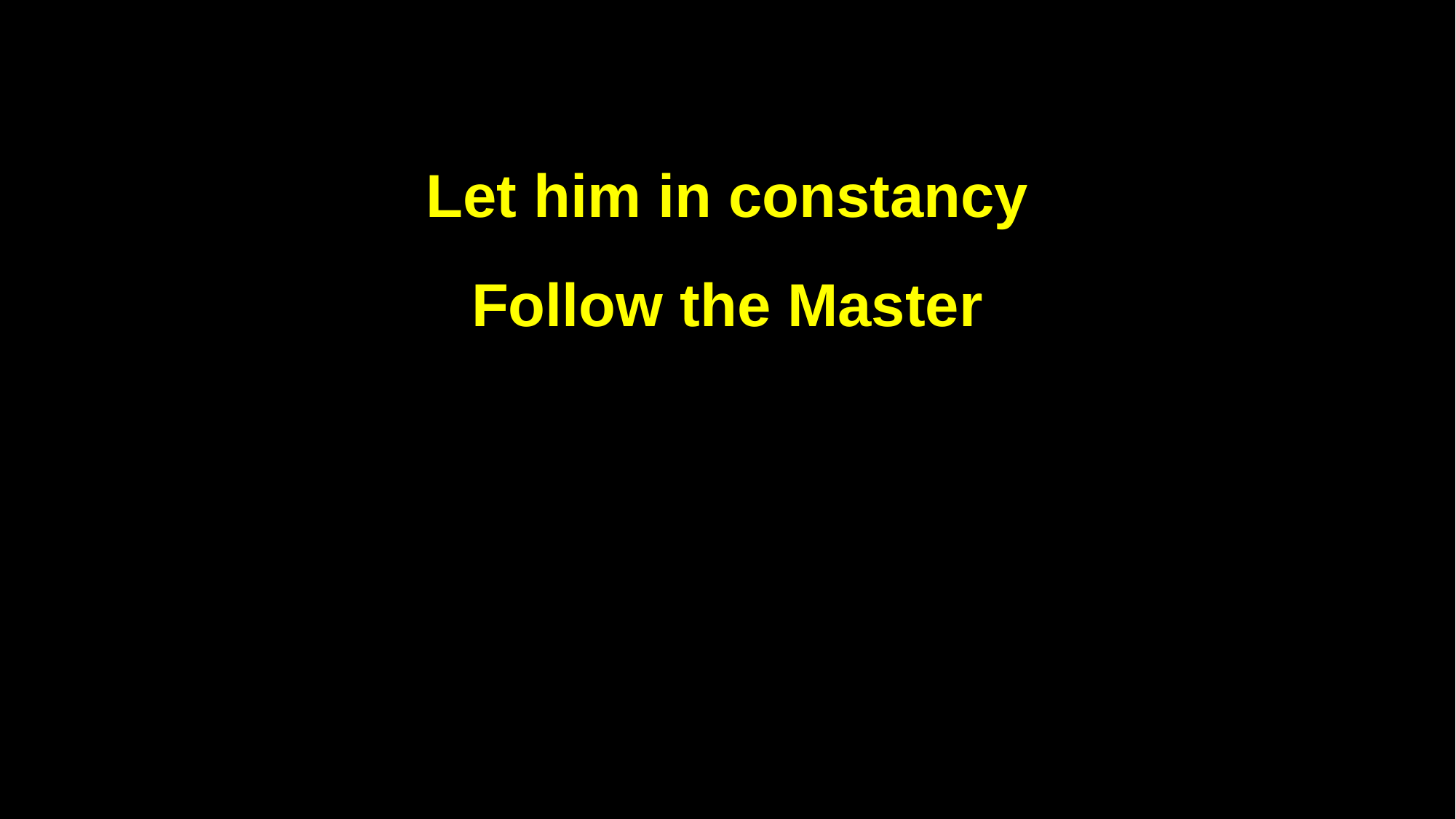

Let him in constancy
Follow the Master